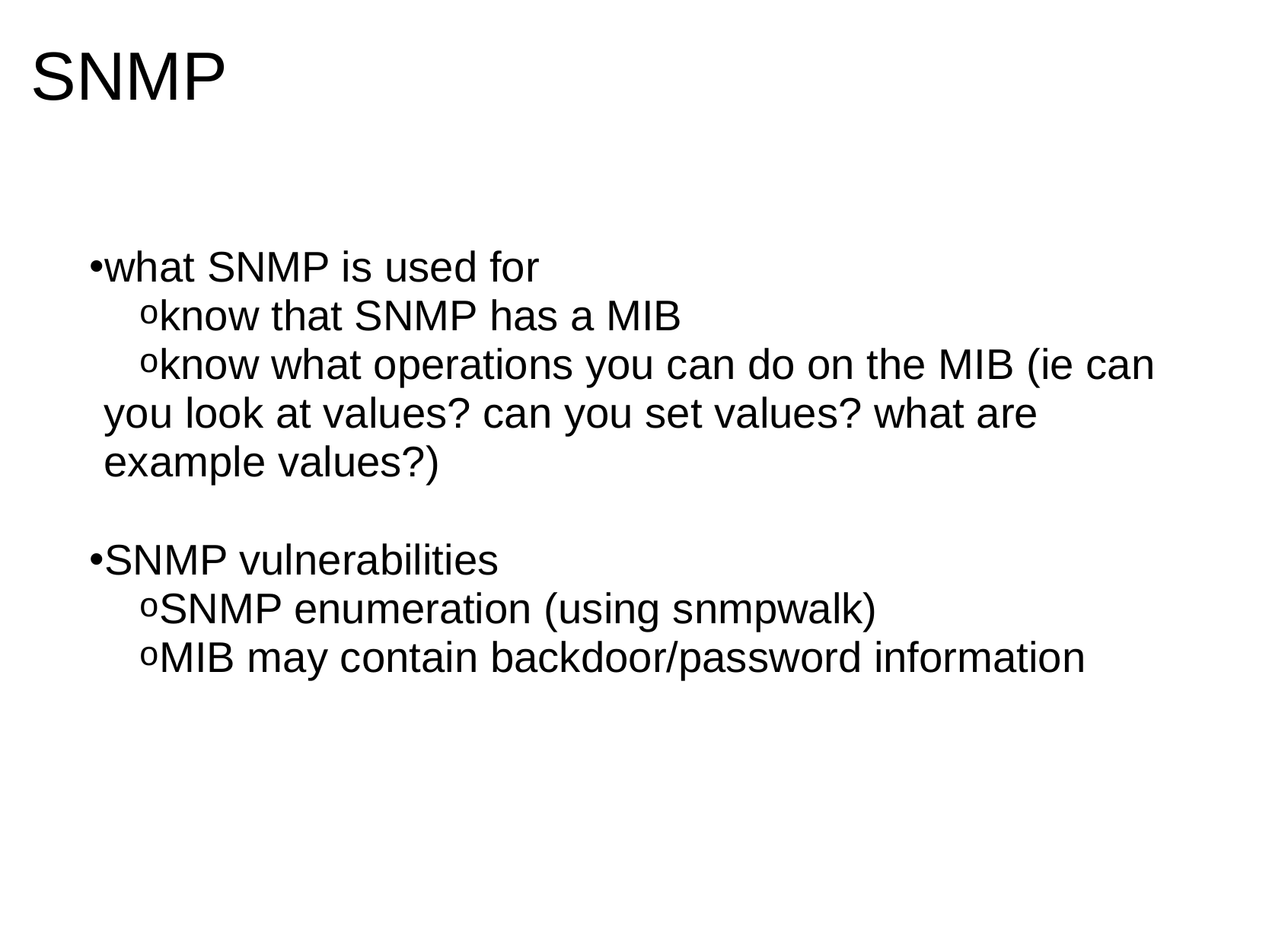

# SNMP

what SNMP is used for
know that SNMP has a MIB
know what operations you can do on the MIB (ie can you look at values? can you set values? what are example values?)

SNMP vulnerabilities
SNMP enumeration (using snmpwalk)
MIB may contain backdoor/password information